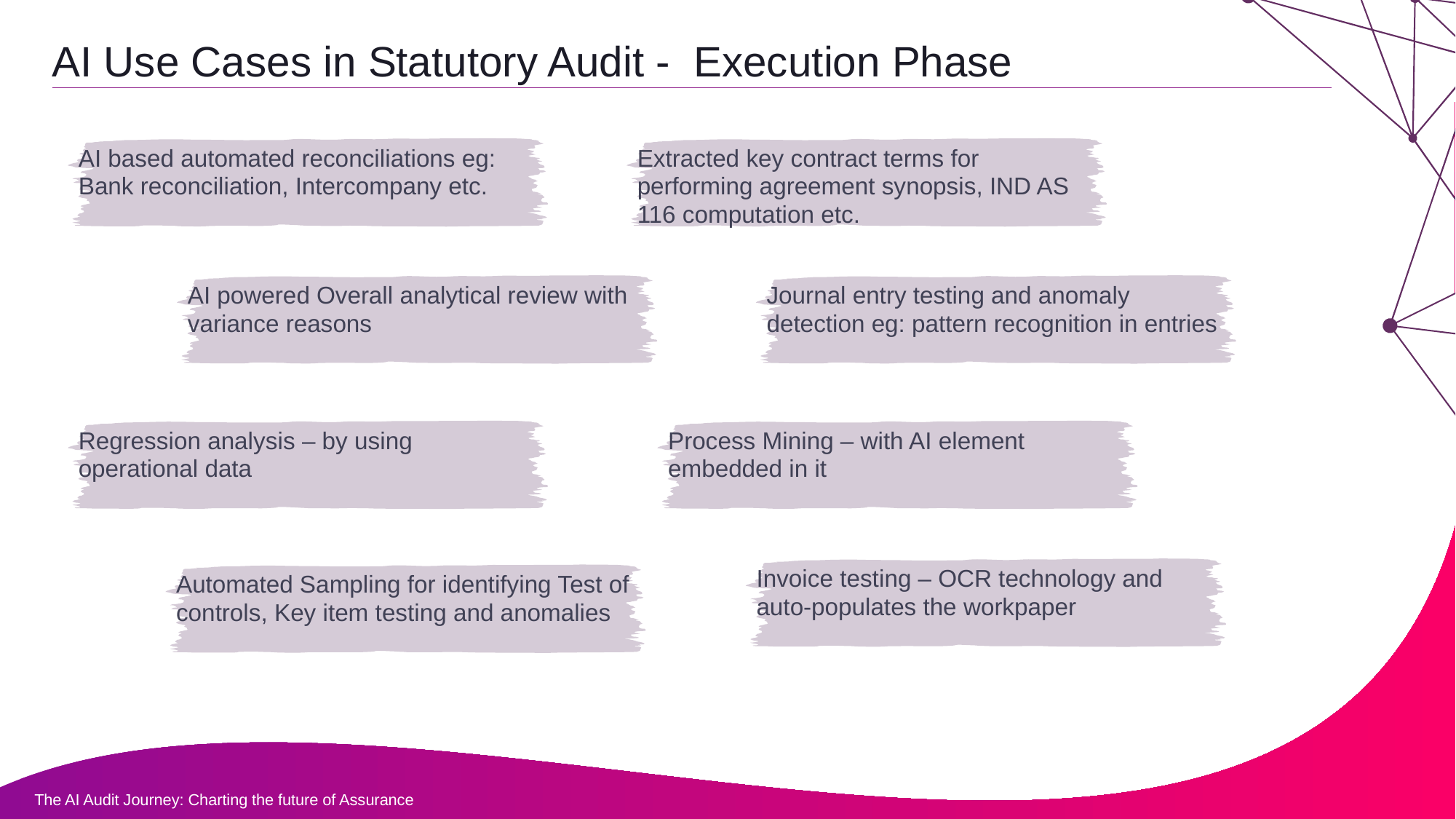

AI Use Cases in Statutory Audit -  Execution Phase
AI based automated reconciliations eg: Bank reconciliation, Intercompany etc.
Extracted key contract terms for performing agreement synopsis, IND AS 116 computation etc.
AI powered Overall analytical review with variance reasons
Journal entry testing and anomaly detection eg: pattern recognition in entries
Regression analysis – by using operational data
Process Mining – with AI element embedded in it
Invoice testing – OCR technology and auto-populates the workpaper
Automated Sampling for identifying Test of controls, Key item testing and anomalies
The AI Audit Journey: Charting the future of Assurance